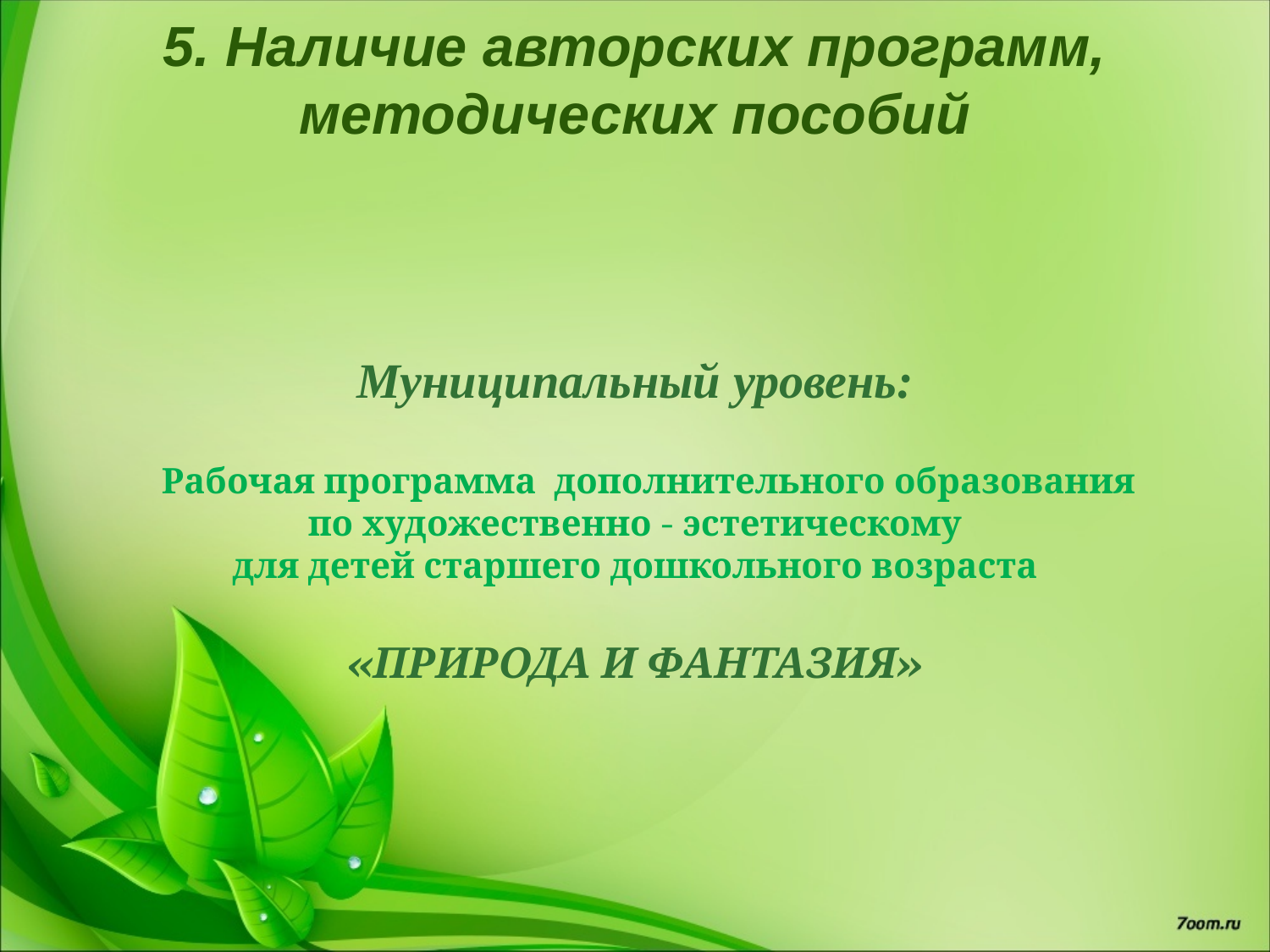

# 5. Наличие авторских программ, методических пособий Муниципальный уровень: Рабочая программа  дополнительного образования по художественно - эстетическому для детей старшего дошкольного возраста «ПРИРОДА И ФАНТАЗИЯ»